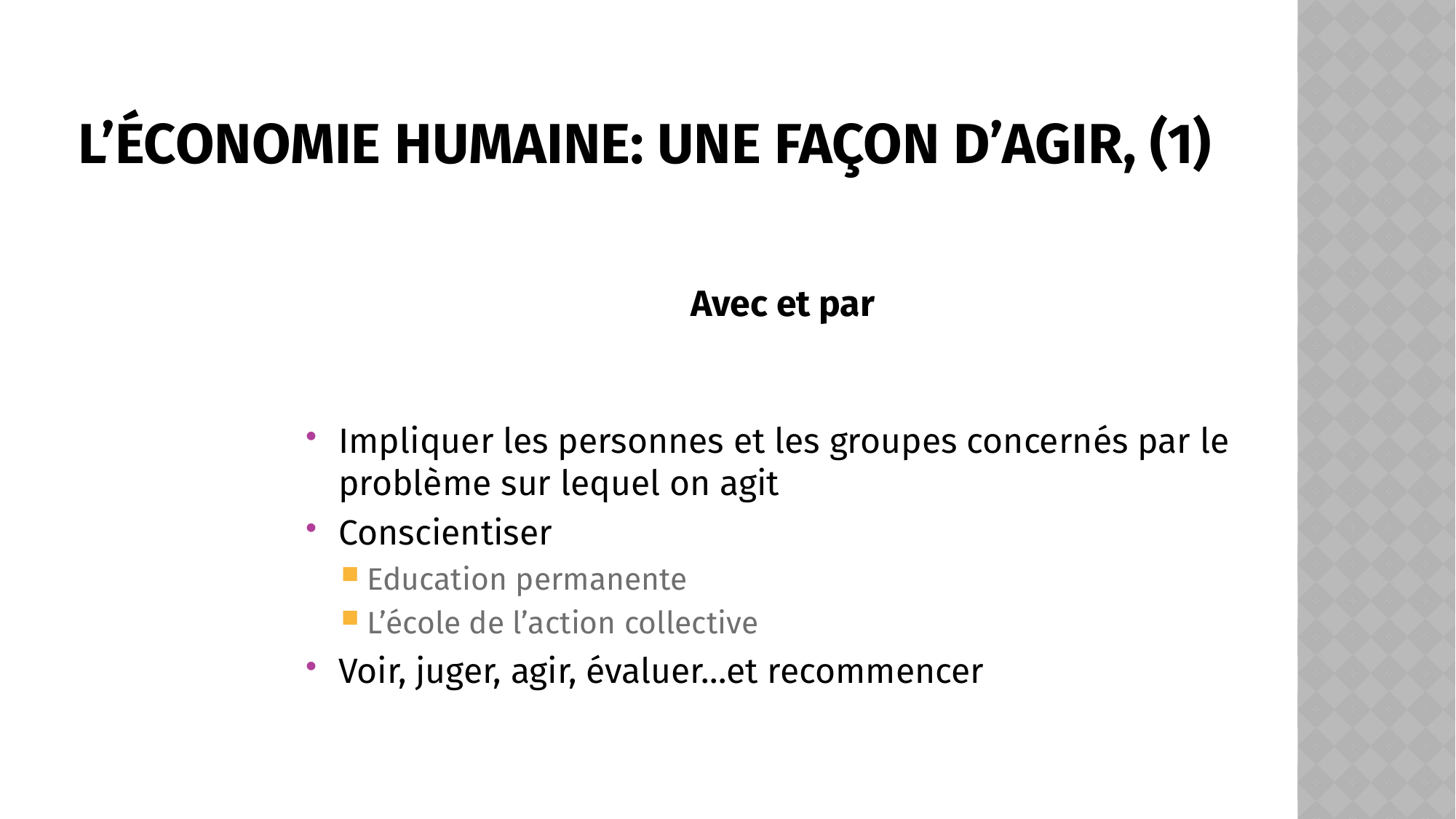

# L’économie humaine: une façon d’agir, (1)
Avec et par
Impliquer les personnes et les groupes concernés par le problème sur lequel on agit
Conscientiser
Education permanente
L’école de l’action collective
Voir, juger, agir, évaluer…et recommencer